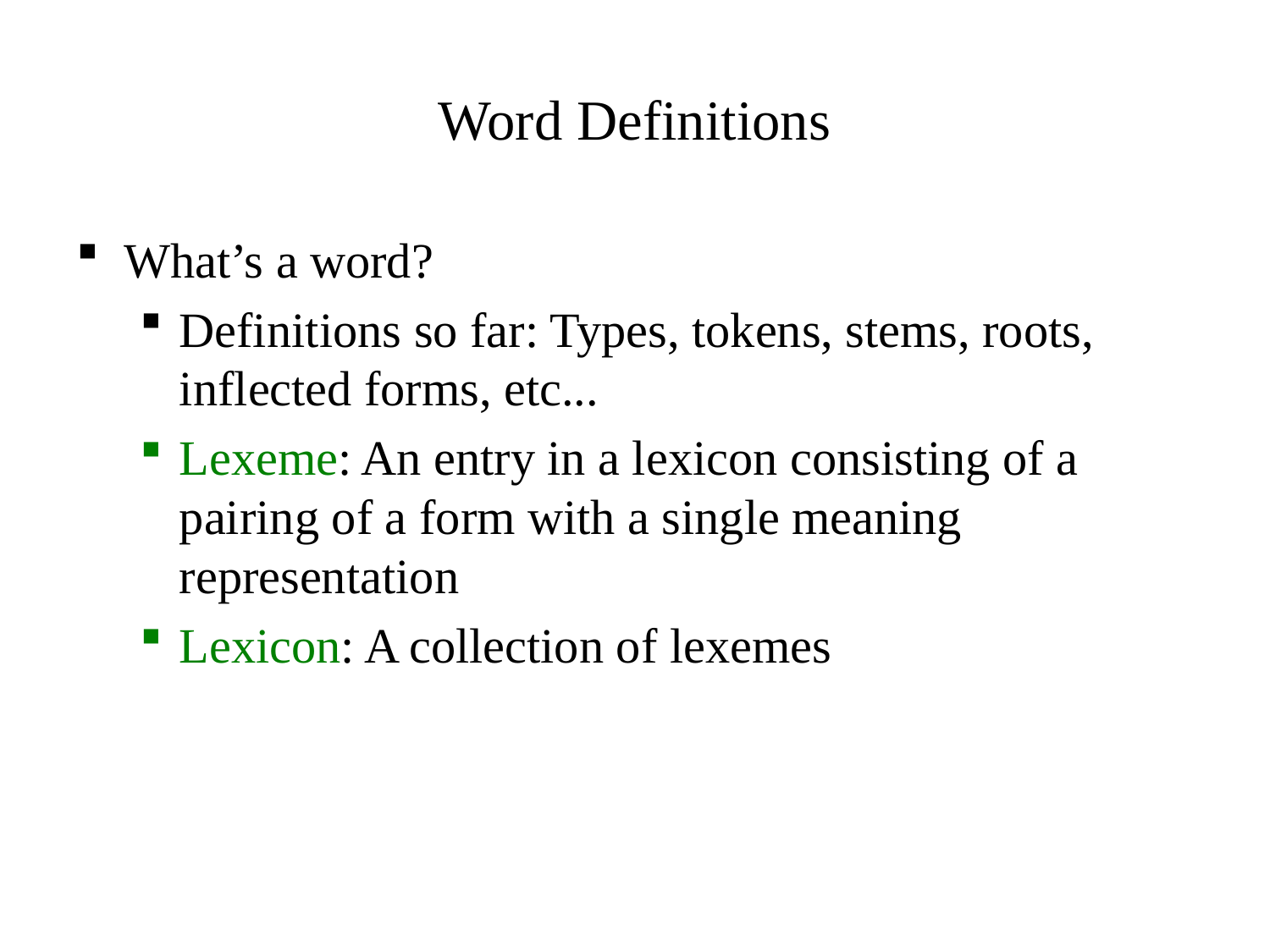

What’s a word?
Definitions so far: Types, tokens, stems, roots, inflected forms, etc...
Lexeme: An entry in a lexicon consisting of a pairing of a form with a single meaning representation
Lexicon: A collection of lexemes
Word Definitions